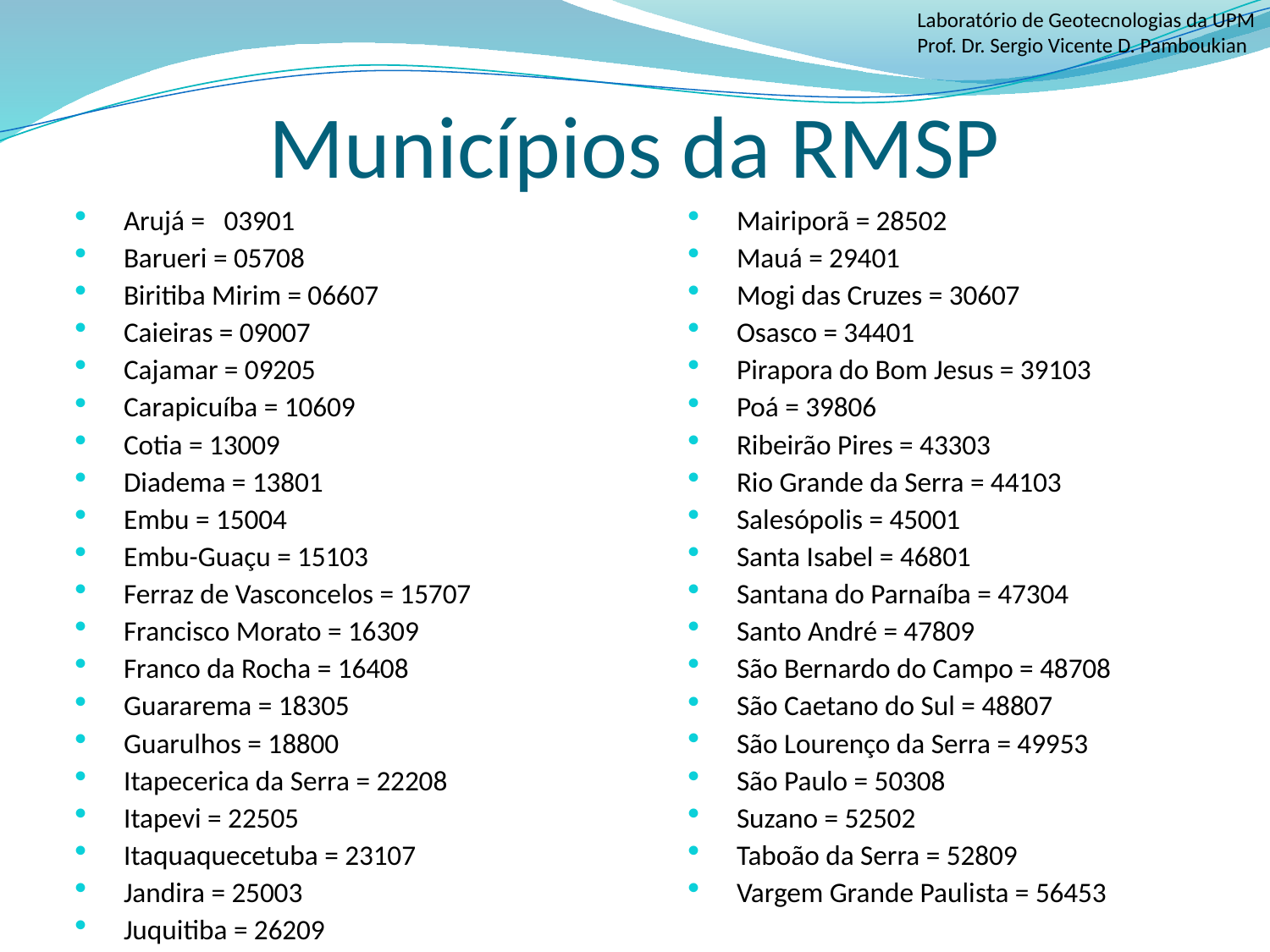

# Municípios da RMSP
Arujá =   03901
Barueri = 05708
Biritiba Mirim = 06607
Caieiras = 09007
Cajamar = 09205
Carapicuíba = 10609
Cotia = 13009
Diadema = 13801
Embu = 15004
Embu-Guaçu = 15103
Ferraz de Vasconcelos = 15707
Francisco Morato = 16309
Franco da Rocha = 16408
Guararema = 18305
Guarulhos = 18800
Itapecerica da Serra = 22208
Itapevi = 22505
Itaquaquecetuba = 23107
Jandira = 25003
Juquitiba = 26209
Mairiporã = 28502
Mauá = 29401
Mogi das Cruzes = 30607
Osasco = 34401
Pirapora do Bom Jesus = 39103
Poá = 39806
Ribeirão Pires = 43303
Rio Grande da Serra = 44103
Salesópolis = 45001
Santa Isabel = 46801
Santana do Parnaíba = 47304
Santo André = 47809
São Bernardo do Campo = 48708
São Caetano do Sul = 48807
São Lourenço da Serra = 49953
São Paulo = 50308
Suzano = 52502
Taboão da Serra = 52809
Vargem Grande Paulista = 56453